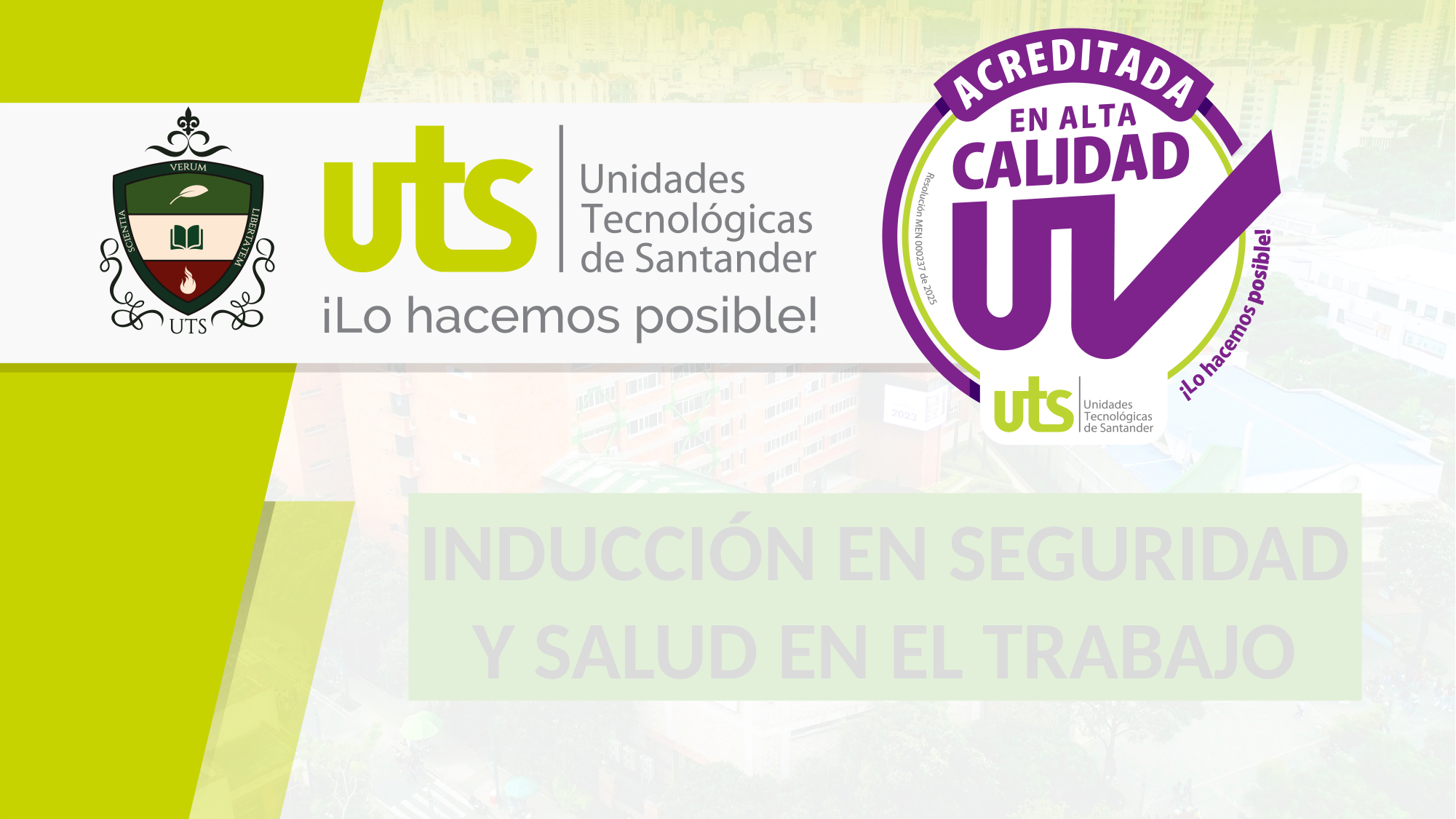

INDUCCIÓN EN SEGURIDAD
Y SALUD EN EL TRABAJO